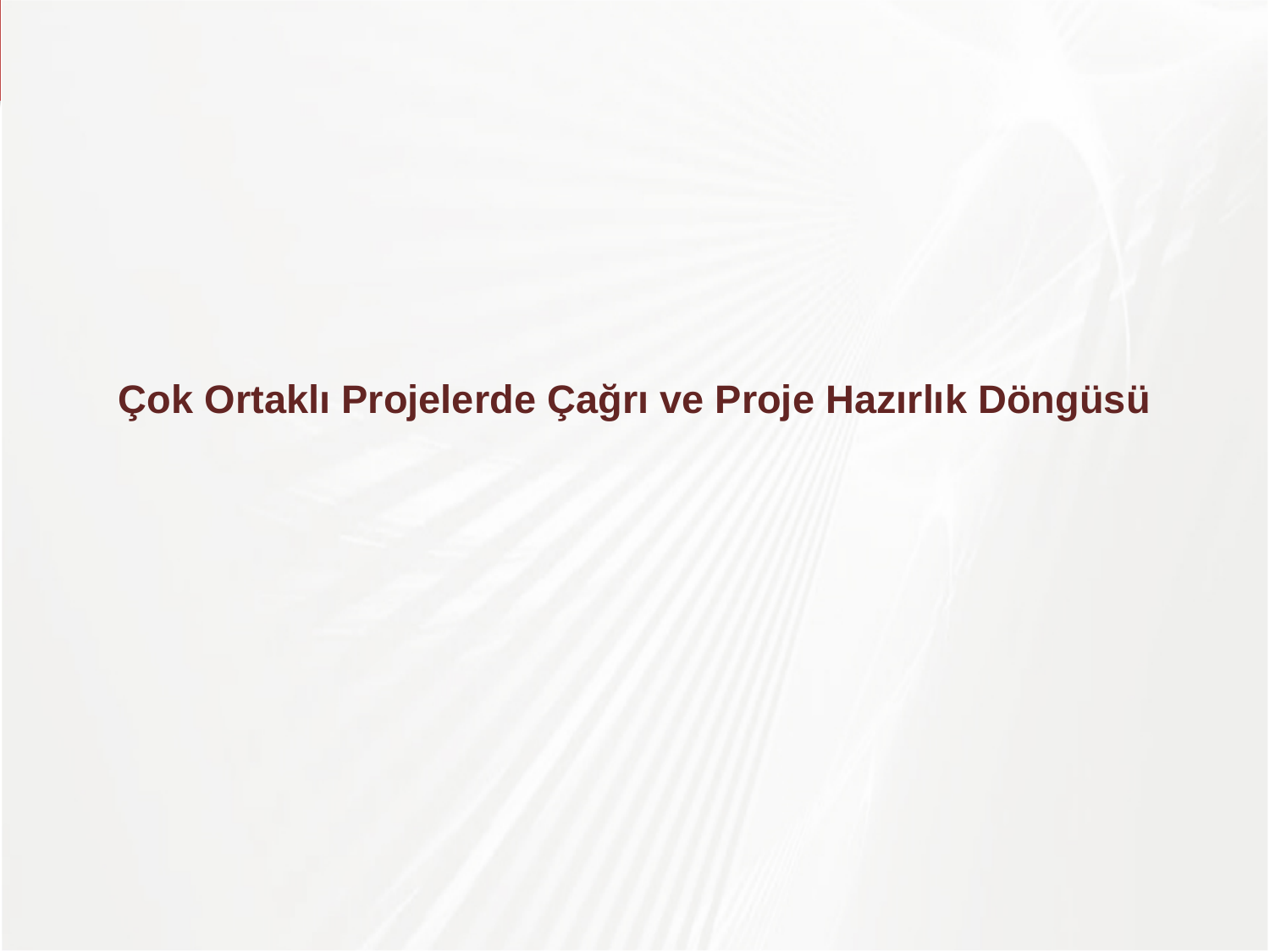

# Çok Ortaklı Projelerde Çağrı ve Proje Hazırlık Döngüsü